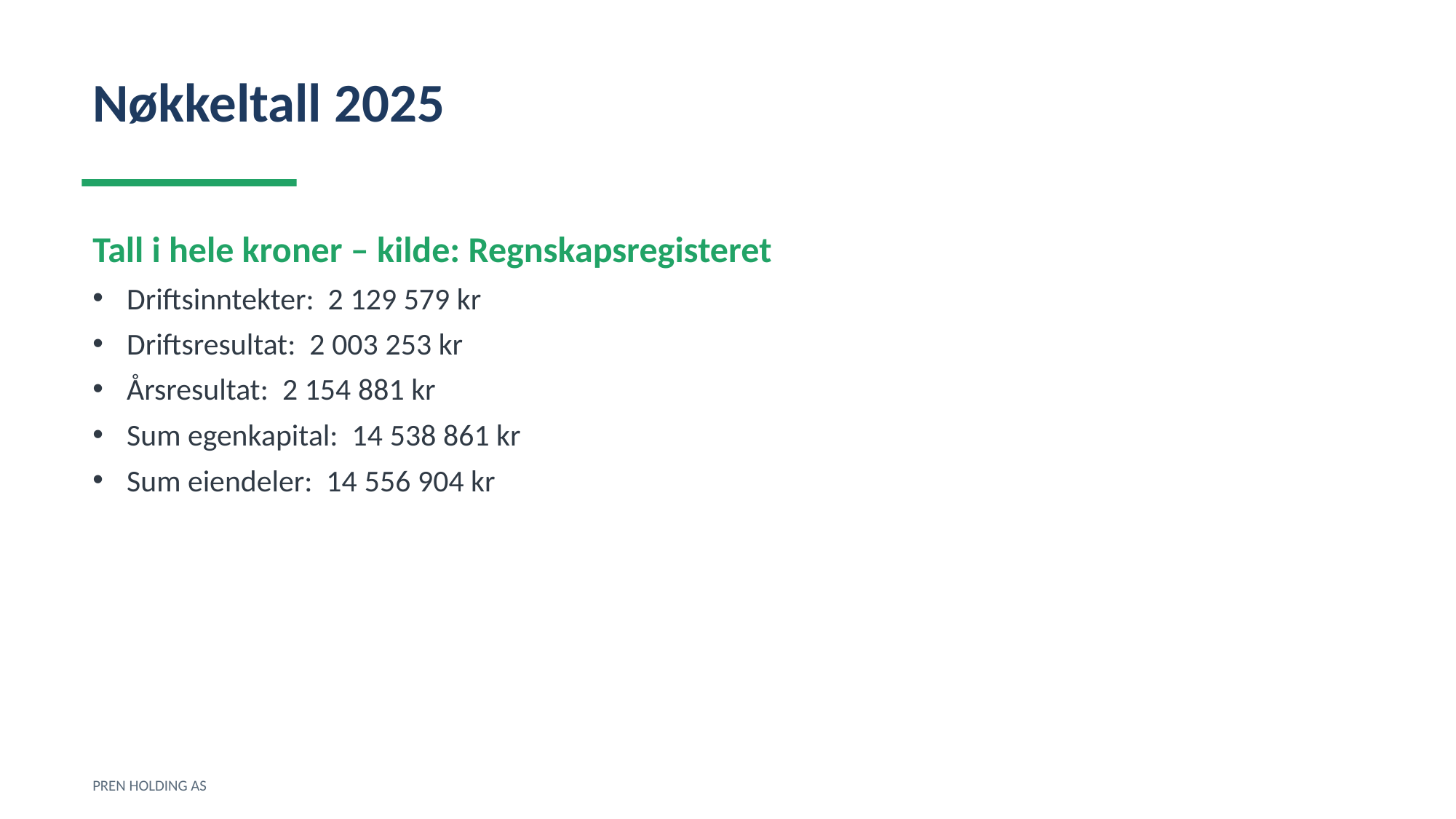

Nøkkeltall 2025

Tall i hele kroner – kilde: Regnskapsregisteret
Driftsinntekter:  2 129 579 kr
Driftsresultat:  2 003 253 kr
Årsresultat:  2 154 881 kr
Sum egenkapital:  14 538 861 kr
Sum eiendeler:  14 556 904 kr
PREN HOLDING AS